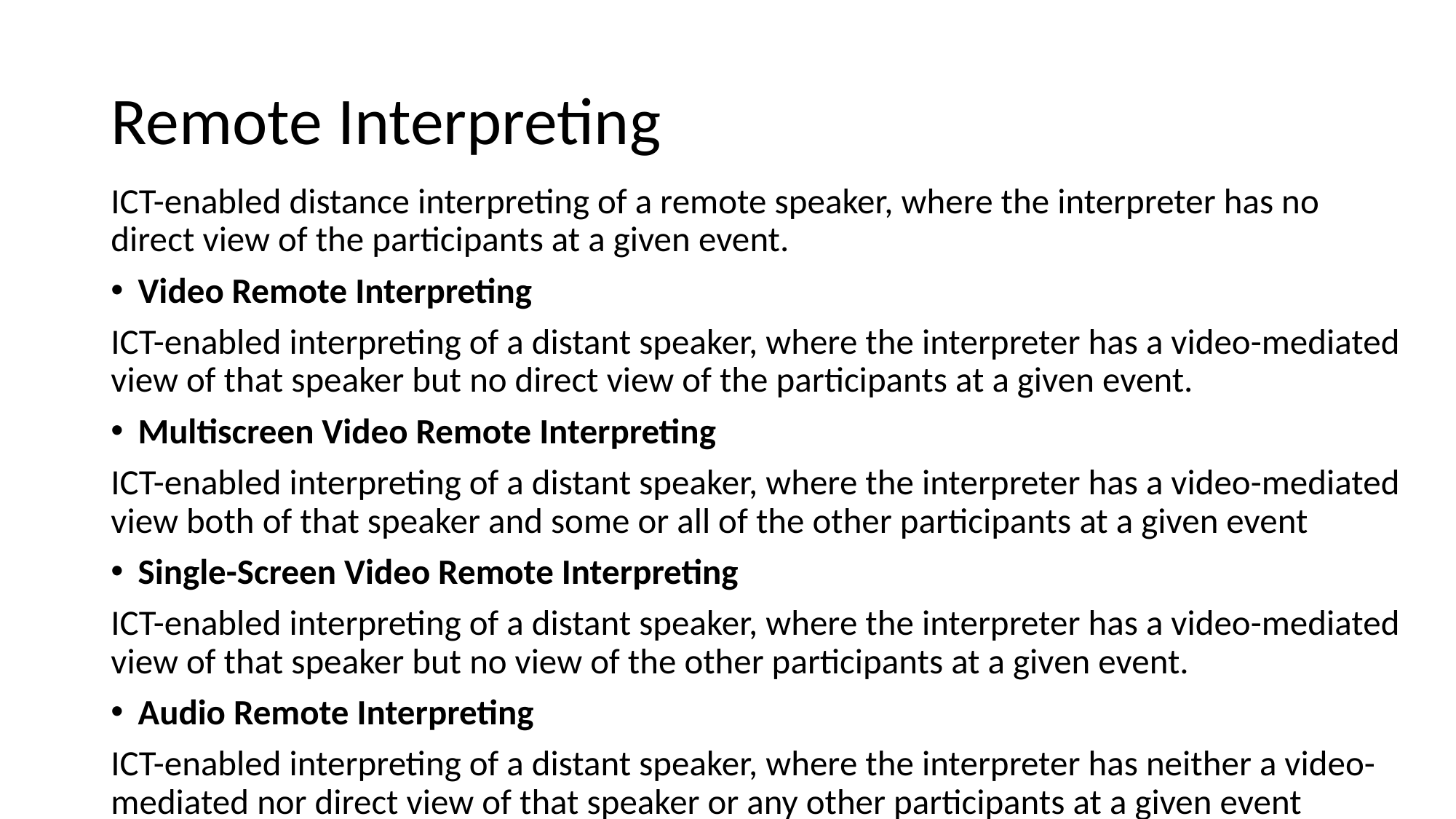

# Remote Interpreting
ICT-enabled distance interpreting of a remote speaker, where the interpreter has no direct view of the participants at a given event.
Video Remote Interpreting
ICT-enabled interpreting of a distant speaker, where the interpreter has a video-mediated view of that speaker but no direct view of the participants at a given event.
Multiscreen Video Remote Interpreting
ICT-enabled interpreting of a distant speaker, where the interpreter has a video-mediated view both of that speaker and some or all of the other participants at a given event
Single-Screen Video Remote Interpreting
ICT-enabled interpreting of a distant speaker, where the interpreter has a video-mediated view of that speaker but no view of the other participants at a given event.
Audio Remote Interpreting
ICT-enabled interpreting of a distant speaker, where the interpreter has neither a video-mediated nor direct view of that speaker or any other participants at a given event